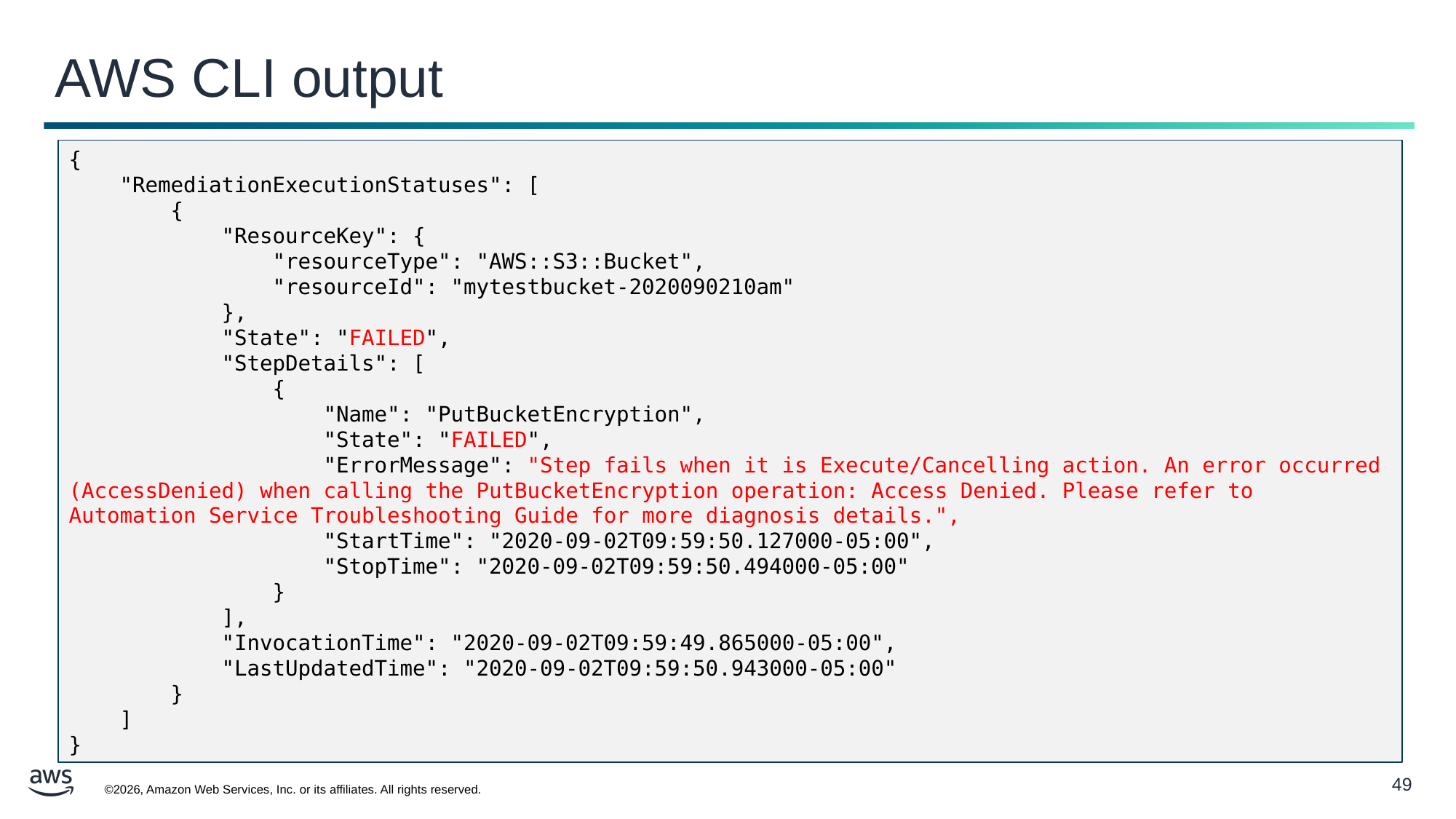

AWS CLI output
{
    "RemediationExecutionStatuses": [
        {
            "ResourceKey": {
                "resourceType": "AWS::S3::Bucket",
                "resourceId": "mytestbucket-2020090210am"
            },
            "State": "FAILED",
            "StepDetails": [
                {
                    "Name": "PutBucketEncryption",
                    "State": "FAILED",
                    "ErrorMessage": "Step fails when it is Execute/Cancelling action. An error occurred (AccessDenied) when calling the PutBucketEncryption operation: Access Denied. Please refer to Automation Service Troubleshooting Guide for more diagnosis details.",
                    "StartTime": "2020-09-02T09:59:50.127000-05:00",
                    "StopTime": "2020-09-02T09:59:50.494000-05:00"
                }
            ],
            "InvocationTime": "2020-09-02T09:59:49.865000-05:00",
            "LastUpdatedTime": "2020-09-02T09:59:50.943000-05:00"
        }
    ]
}

49